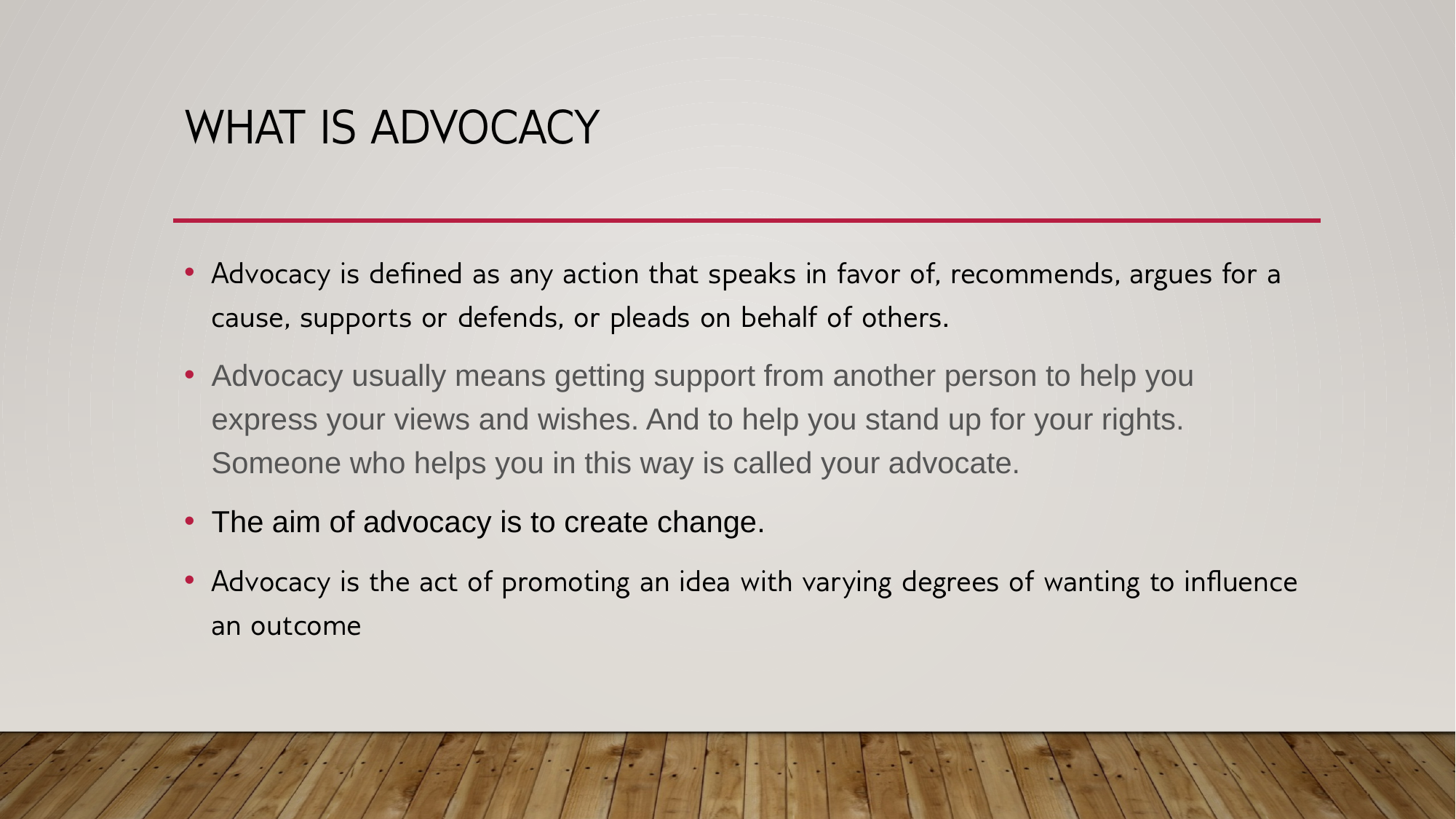

# What is advocacy
Advocacy is defined as any action that speaks in favor of, recommends, argues for a cause, supports or defends, or pleads on behalf of others.
Advocacy usually means getting support from another person to help you express your views and wishes. And to help you stand up for your rights. Someone who helps you in this way is called your advocate.
The aim of advocacy is to create change.
Advocacy is the act of promoting an idea with varying degrees of wanting to influence an outcome